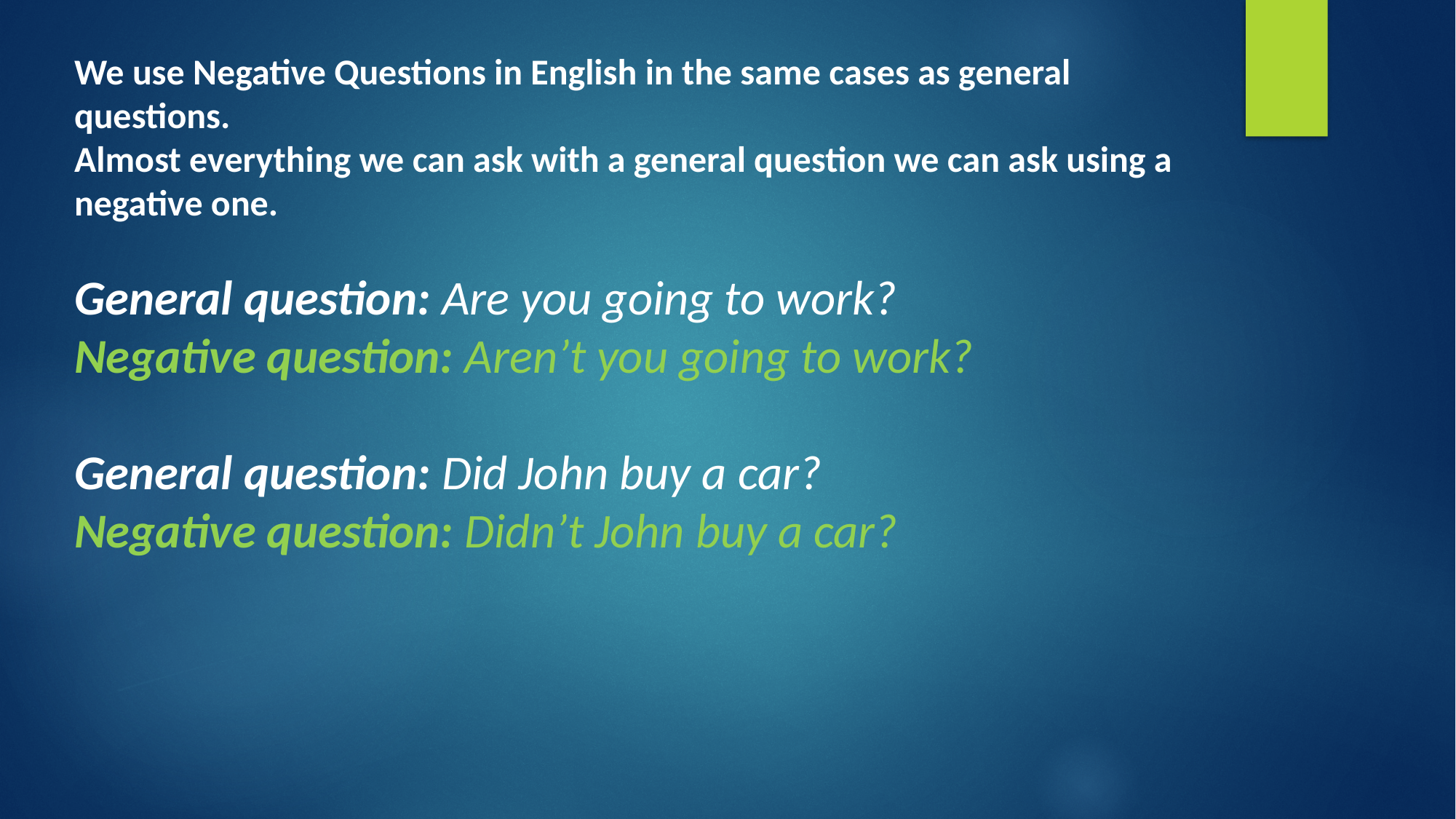

We use Negative Questions in English in the same cases as general questions.
Almost everything we can ask with a general question we can ask using a negative one.

General question: Are you going to work?
Negative question: Aren’t you going to work?

General question: Did John buy a car?
Negative question: Didn’t John buy a car?